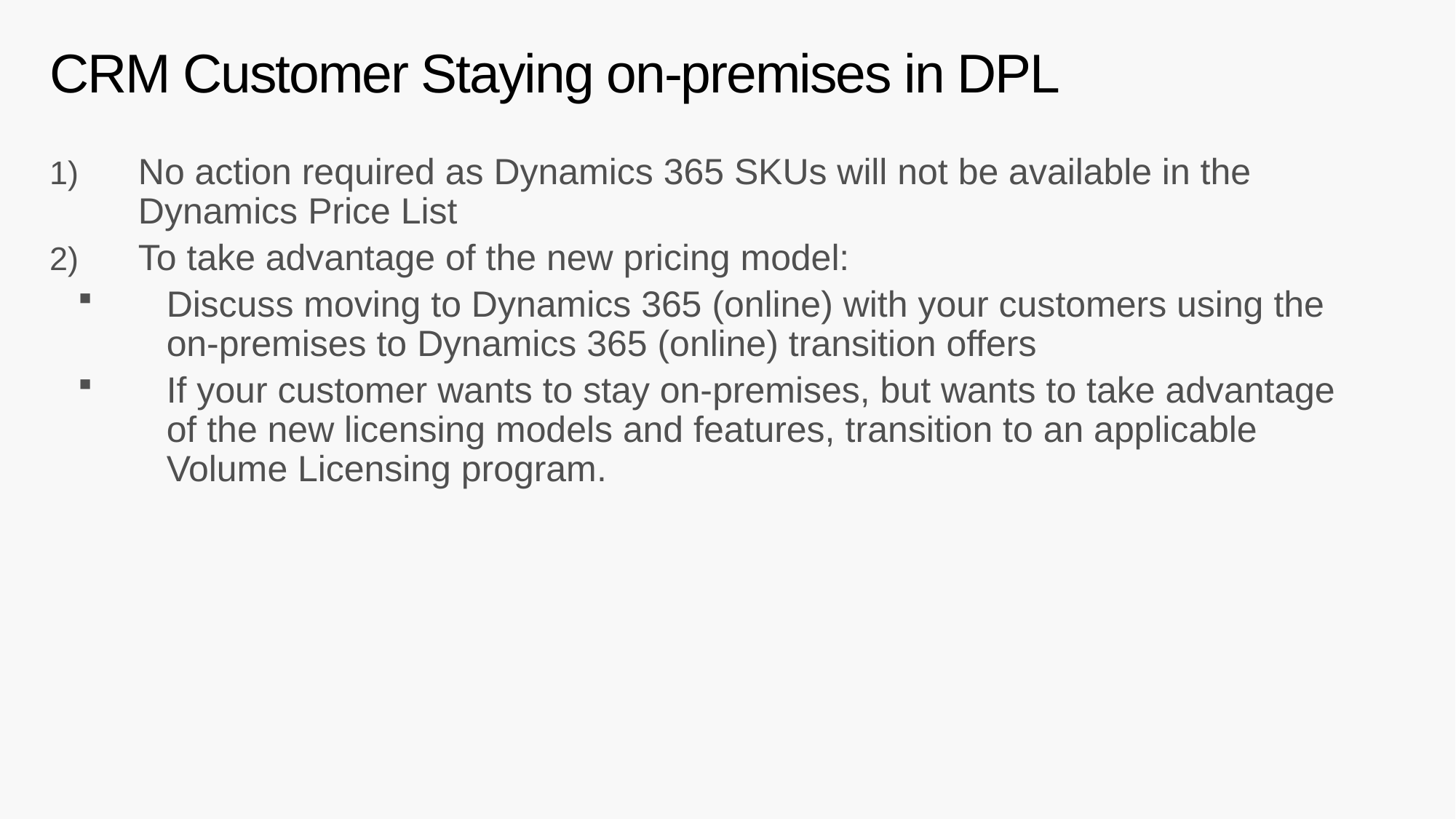

# CRM Customer Staying on-premises in DPL
No action required as Dynamics 365 SKUs will not be available in the Dynamics Price List
To take advantage of the new pricing model:
Discuss moving to Dynamics 365 (online) with your customers using the on-premises to Dynamics 365 (online) transition offers
If your customer wants to stay on-premises, but wants to take advantage of the new licensing models and features, transition to an applicable Volume Licensing program.